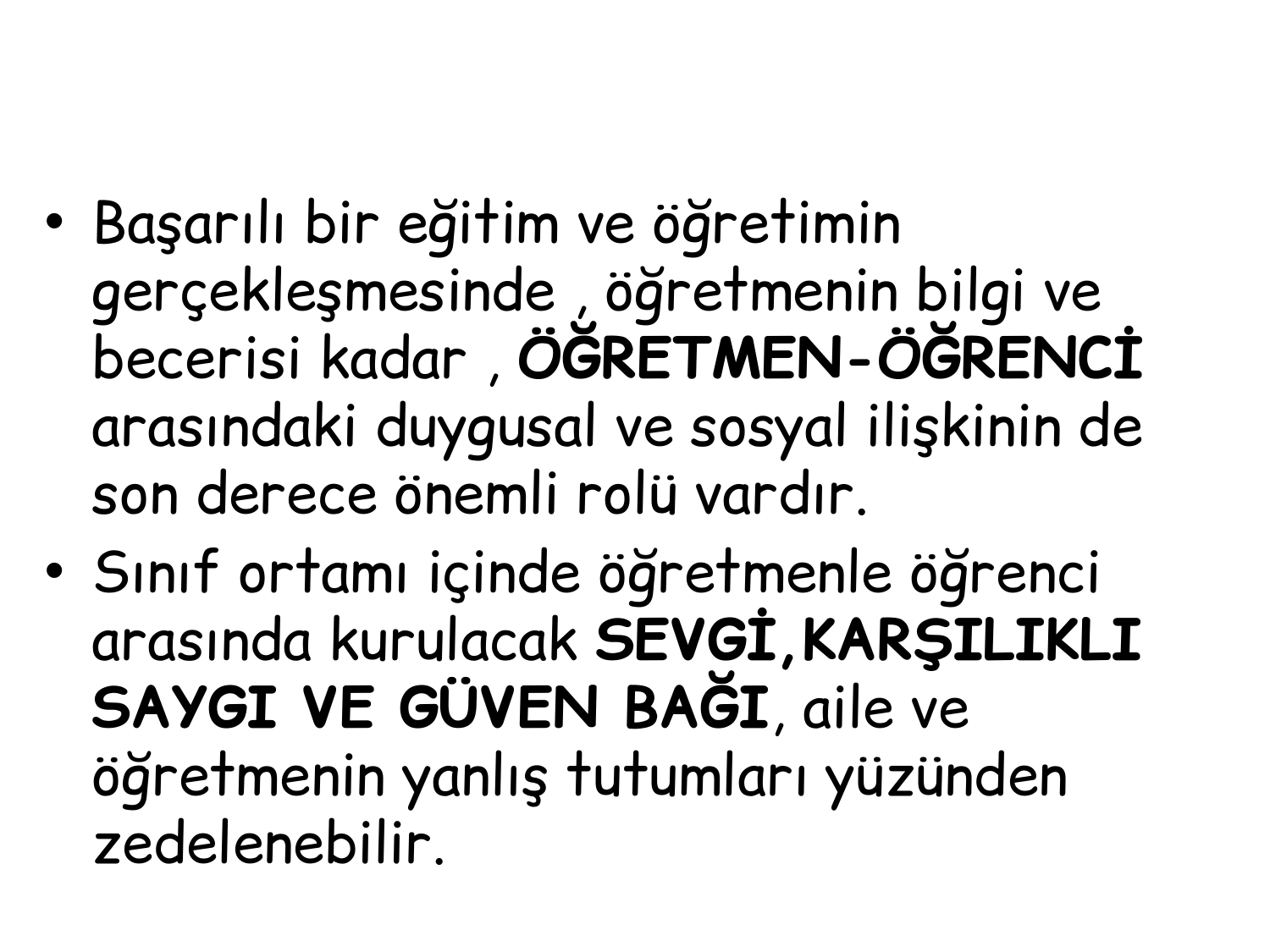

Başarılı bir eğitim ve öğretimin gerçekleşmesinde , öğretmenin bilgi ve becerisi kadar , ÖĞRETMEN-ÖĞRENCİ arasındaki duygusal ve sosyal ilişkinin de son derece önemli rolü vardır.
Sınıf ortamı içinde öğretmenle öğrenci arasında kurulacak SEVGİ,KARŞILIKLI SAYGI VE GÜVEN BAĞI, aile ve öğretmenin yanlış tutumları yüzünden zedelenebilir.